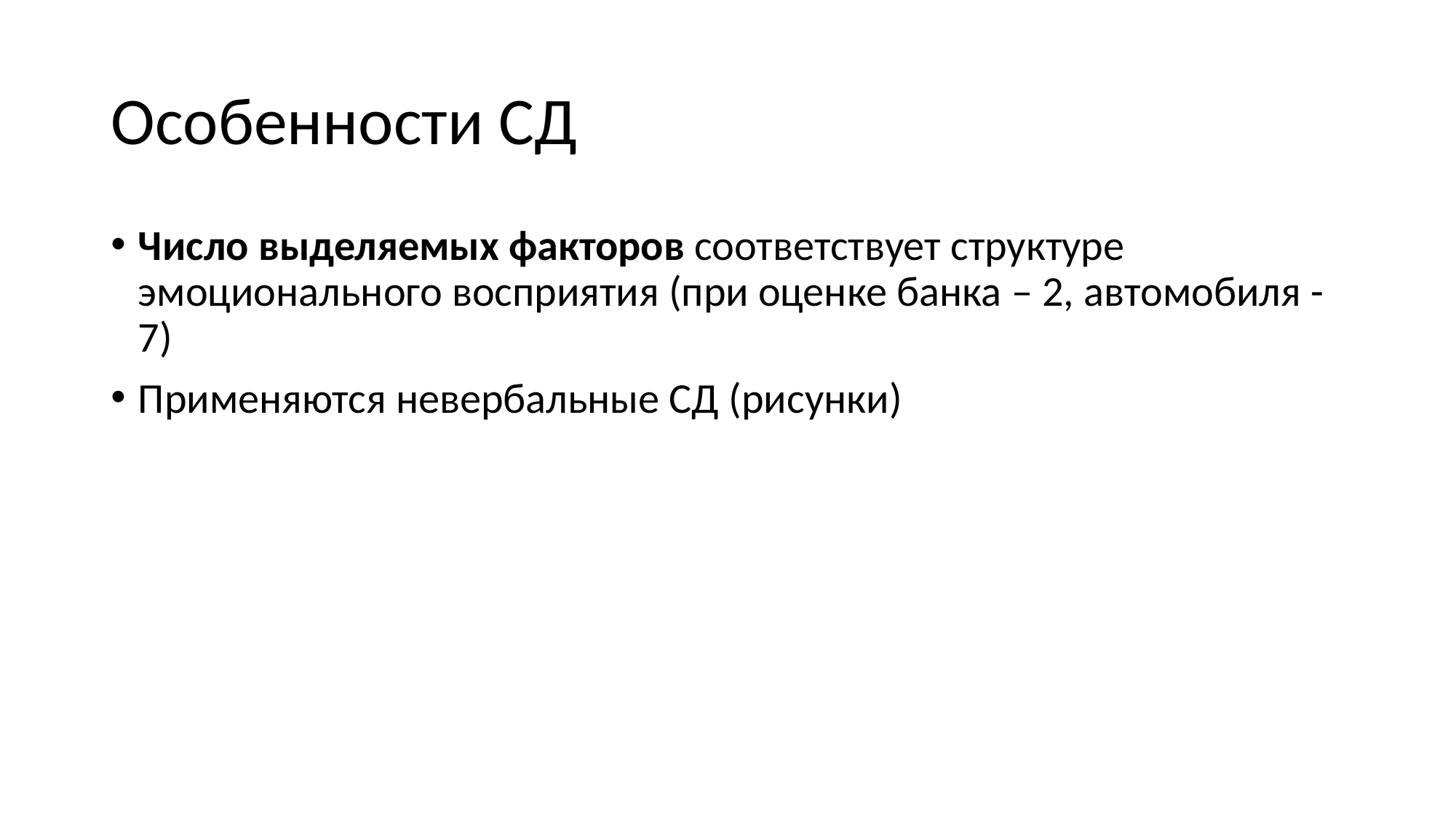

# Особенности СД
Число выделяемых факторов соответствует структуре эмоционального восприятия (при оценке банка – 2, автомобиля - 7)
Применяются невербальные СД (рисунки)